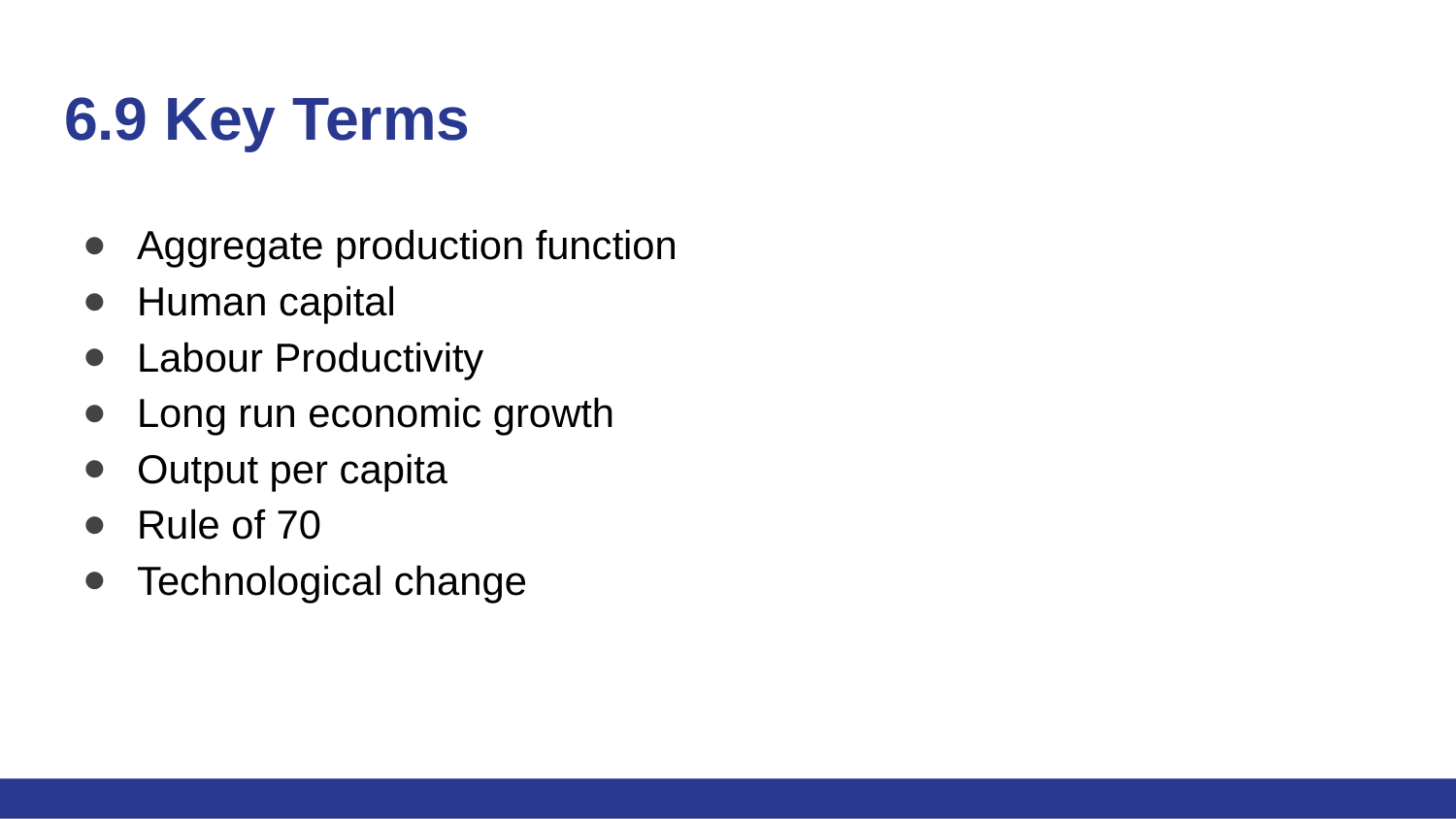

# 6.9 Key Terms
Aggregate production function
Human capital
Labour Productivity
Long run economic growth
Output per capita
Rule of 70
Technological change